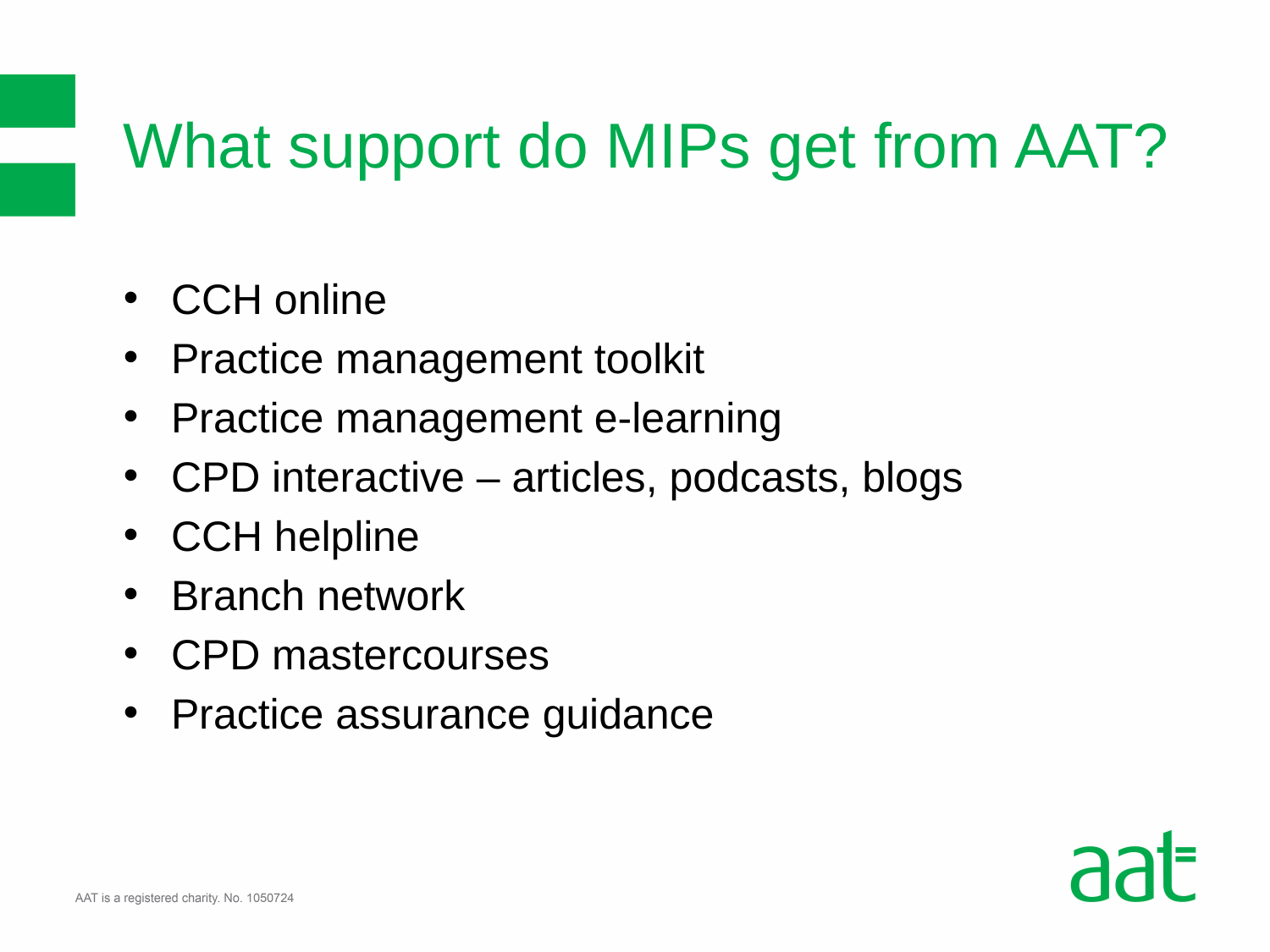

# What support do MIPs get from AAT?
CCH online
Practice management toolkit
Practice management e-learning
CPD interactive – articles, podcasts, blogs
CCH helpline
Branch network
CPD mastercourses
Practice assurance guidance